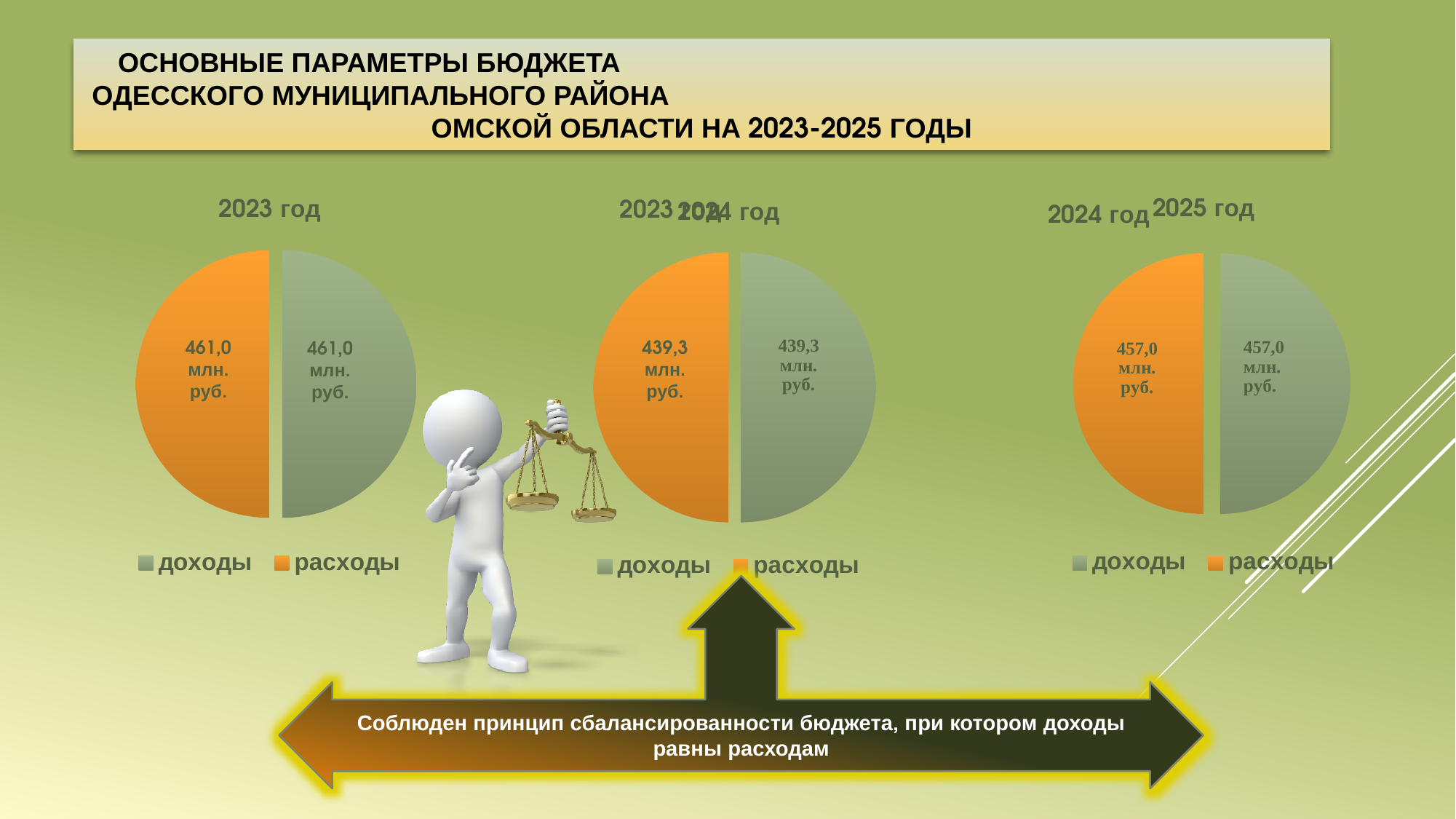

ОСНОВНЫЕ ПАРАМЕТРЫ БЮДЖЕТА                                                                                        ОДЕССКОГО МУНИЦИПАЛЬНОГО РАЙОНА                                                                                     ОМСКОЙ ОБЛАСТИ НА 2023-2025 ГОДЫ

### Chart: 2025 год

| Category | 2022 |
|---|---|
| доходы  | 383.0 |
| расходы | 383.0 |

### Chart: 2023 год

| Category | 2022 |
|---|---|
| доходы  | 383.0 |
| расходы | 383.0 |

### Chart: 2023 год

| Category |
|---|

### Chart: 2024 год

| Category | 2022 |
|---|---|
| доходы  | 383.0 |
| расходы | 383.0 |

### Chart: 2024 год

| Category |
|---|
461,0 млн. руб.
439,3 млн. руб.
461,0 млн. руб.

Соблюден принцип сбалансированности бюджета, при котором доходы равны расходам